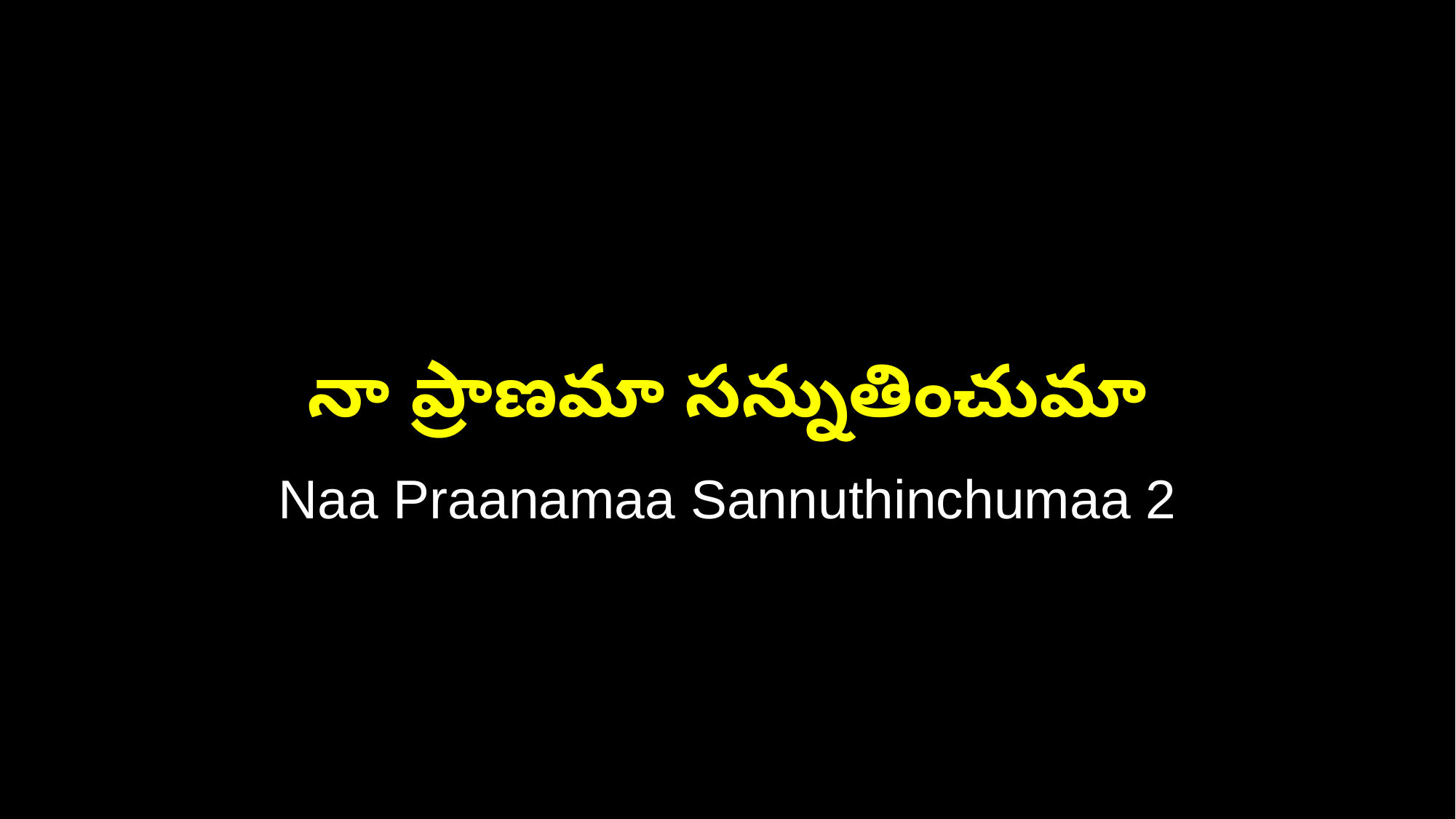

నా ప్రాణమా సన్నుతించుమా
Naa Praanamaa Sannuthinchumaa 2